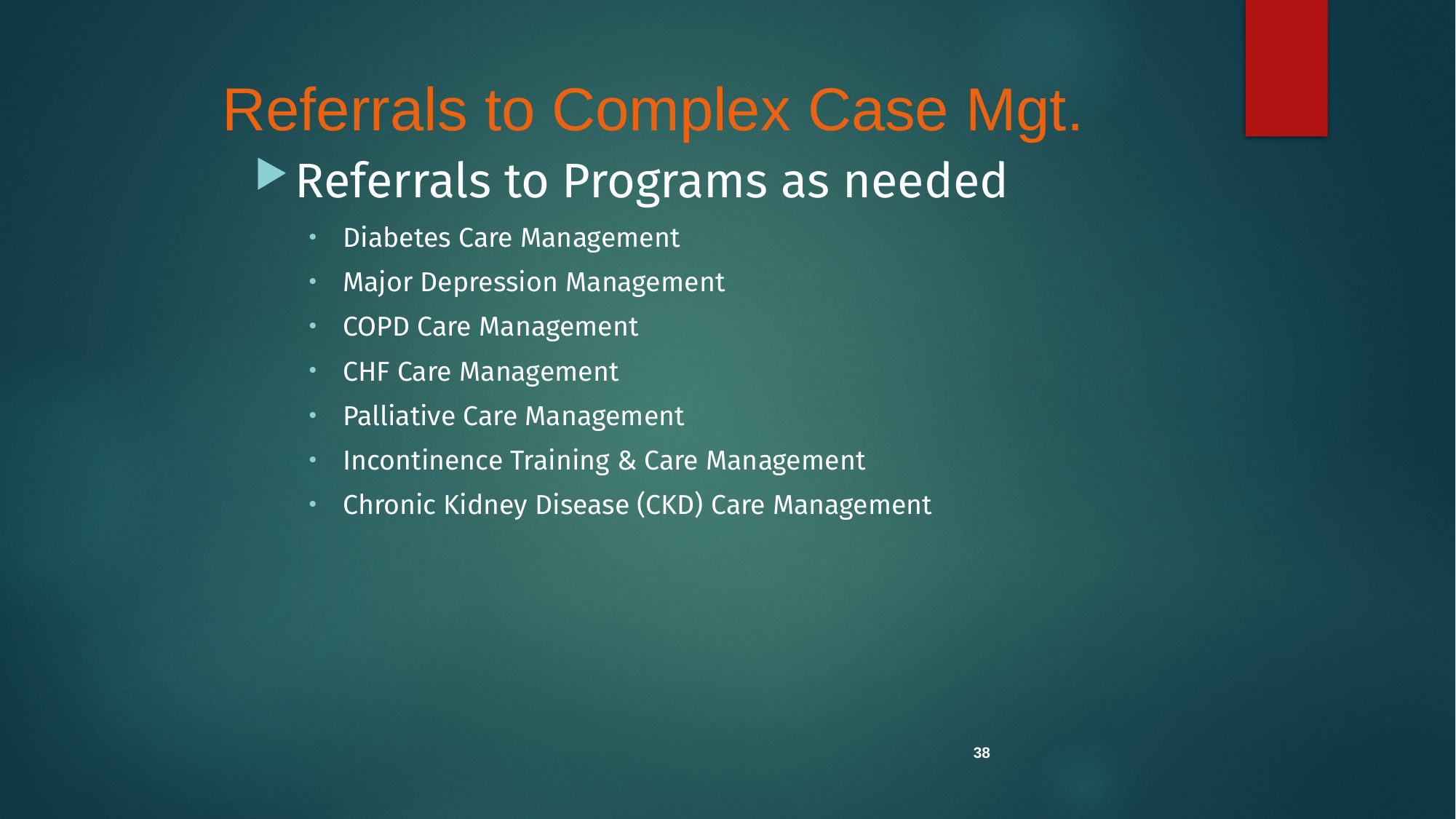

Referrals to Complex Case Mgt.
Referrals to Programs as needed
Diabetes Care Management
Major Depression Management
COPD Care Management
CHF Care Management
Palliative Care Management
Incontinence Training & Care Management
Chronic Kidney Disease (CKD) Care Management
38